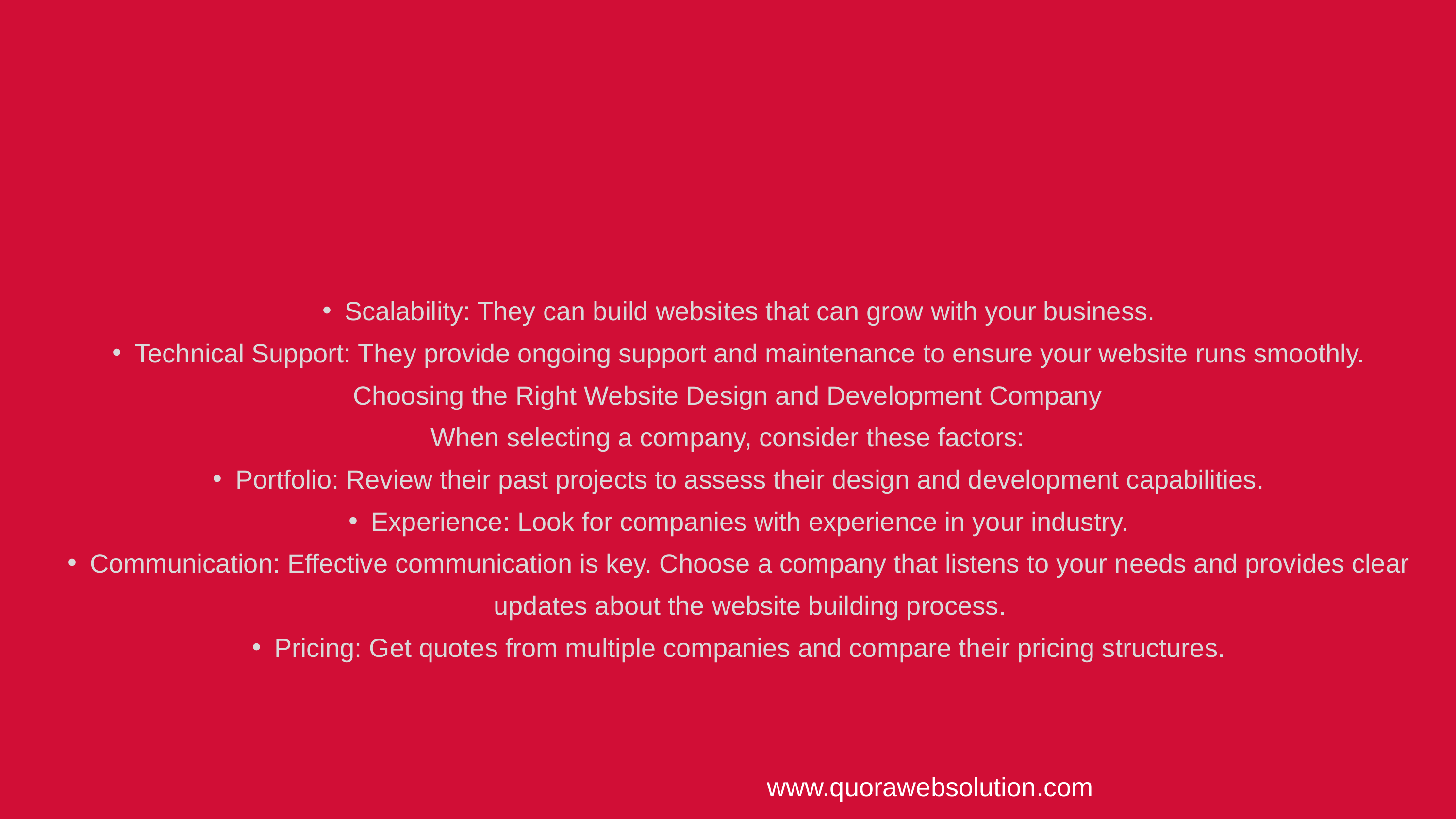

Scalability: They can build websites that can grow with your business.
Technical Support: They provide ongoing support and maintenance to ensure your website runs smoothly.
Choosing the Right Website Design and Development Company
When selecting a company, consider these factors:
Portfolio: Review their past projects to assess their design and development capabilities.
Experience: Look for companies with experience in your industry.
Communication: Effective communication is key. Choose a company that listens to your needs and provides clear updates about the website building process.
Pricing: Get quotes from multiple companies and compare their pricing structures.
www.quorawebsolution.com